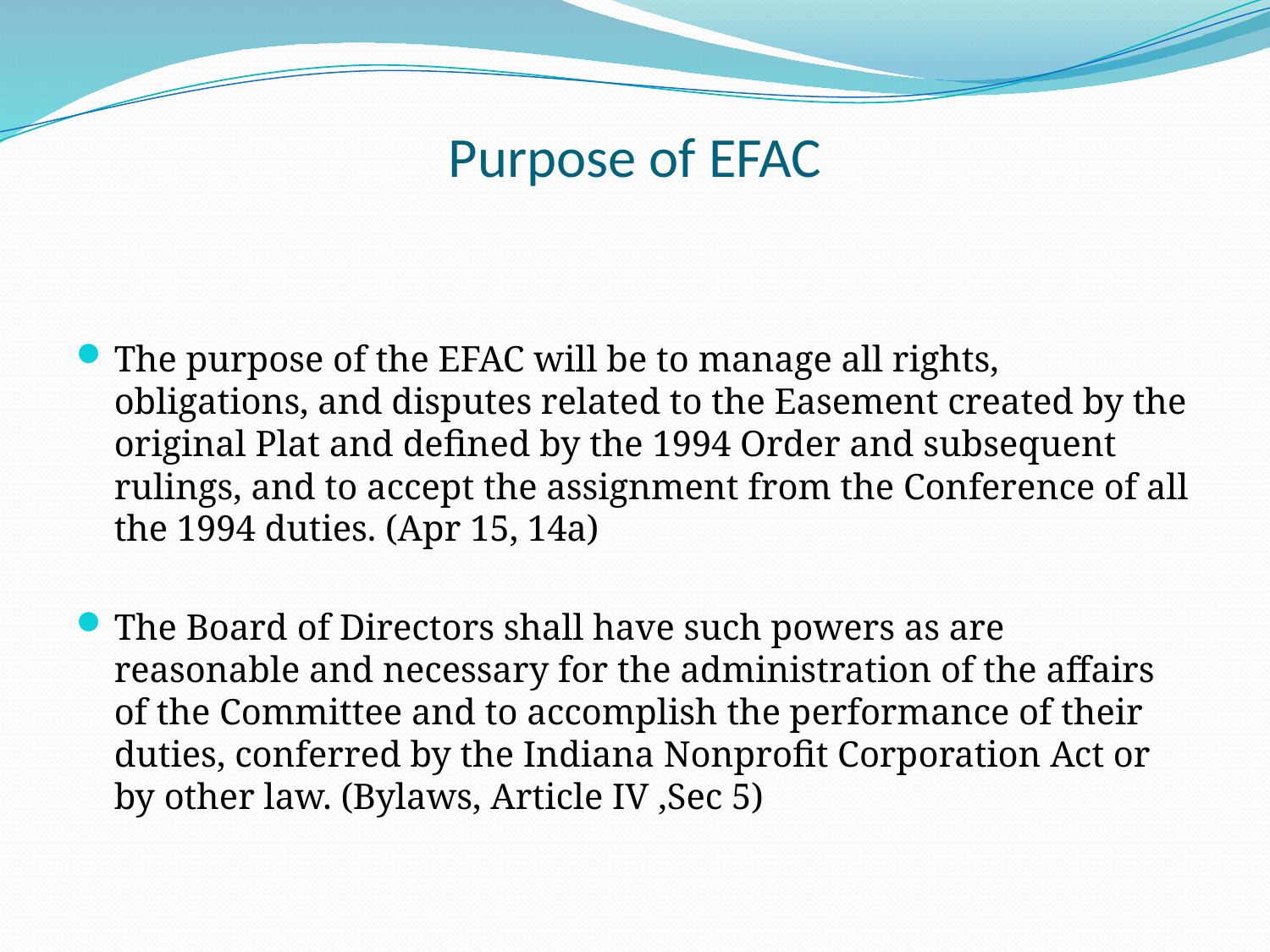

# Purpose of EFAC

The purpose of the EFAC will be to manage all rights, obligations, and disputes related to the Easement created by the original Plat and defined by the 1994 Order and subsequent rulings, and to accept the assignment from the Conference of all the 1994 duties. (Apr 15, 14a)

The Board of Directors shall have such powers as are reasonable and necessary for the administration of the affairs of the Committee and to accomplish the performance of their duties, conferred by the Indiana Nonprofit Corporation Act or by other law. (Bylaws, Article IV ,Sec 5)